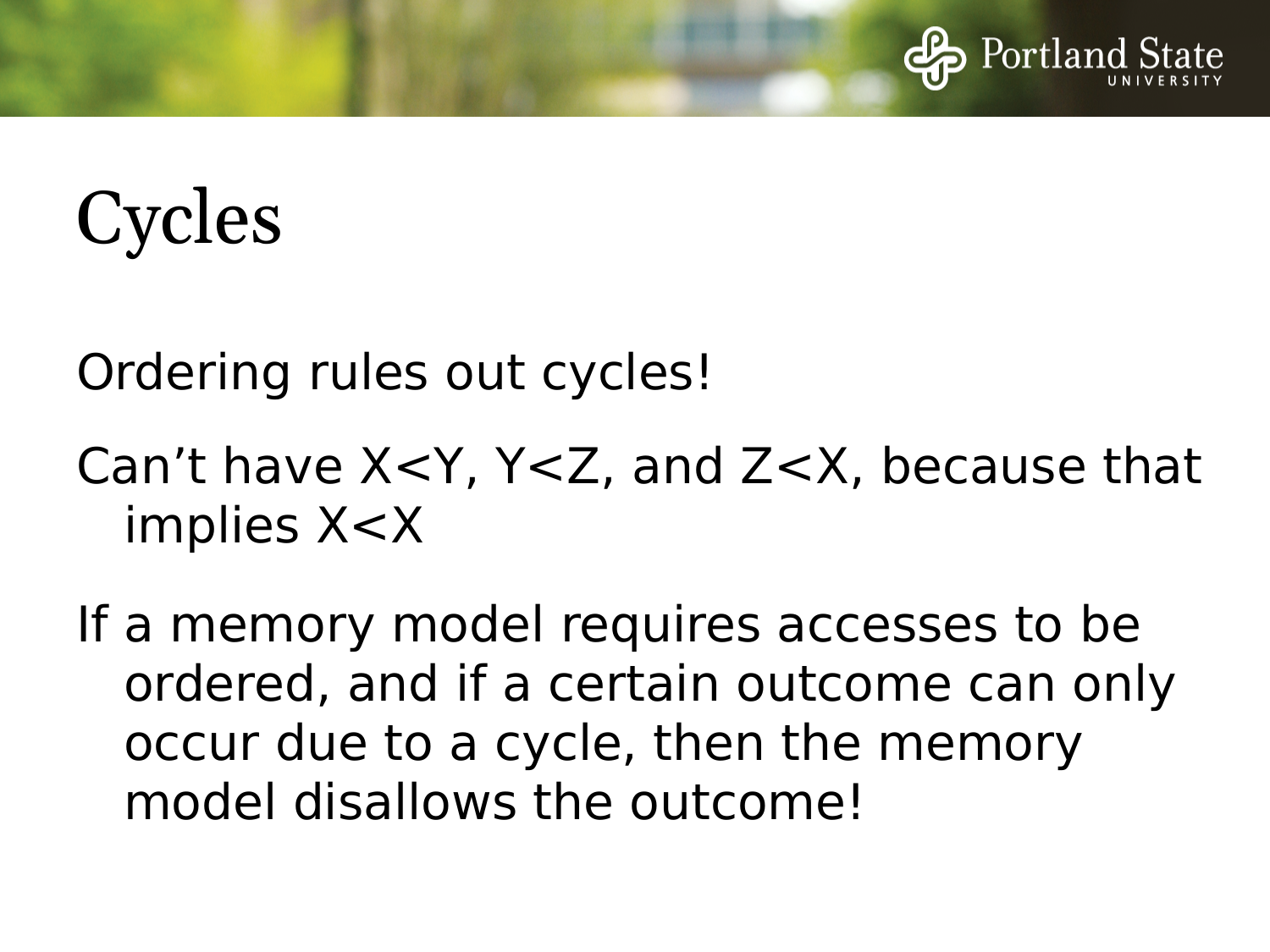

# Cycles
Ordering rules out cycles!

Can’t have X<Y, Y<Z, and Z<X, because that implies X<X

If a memory model requires accesses to be ordered, and if a certain outcome can only occur due to a cycle, then the memory model disallows the outcome!